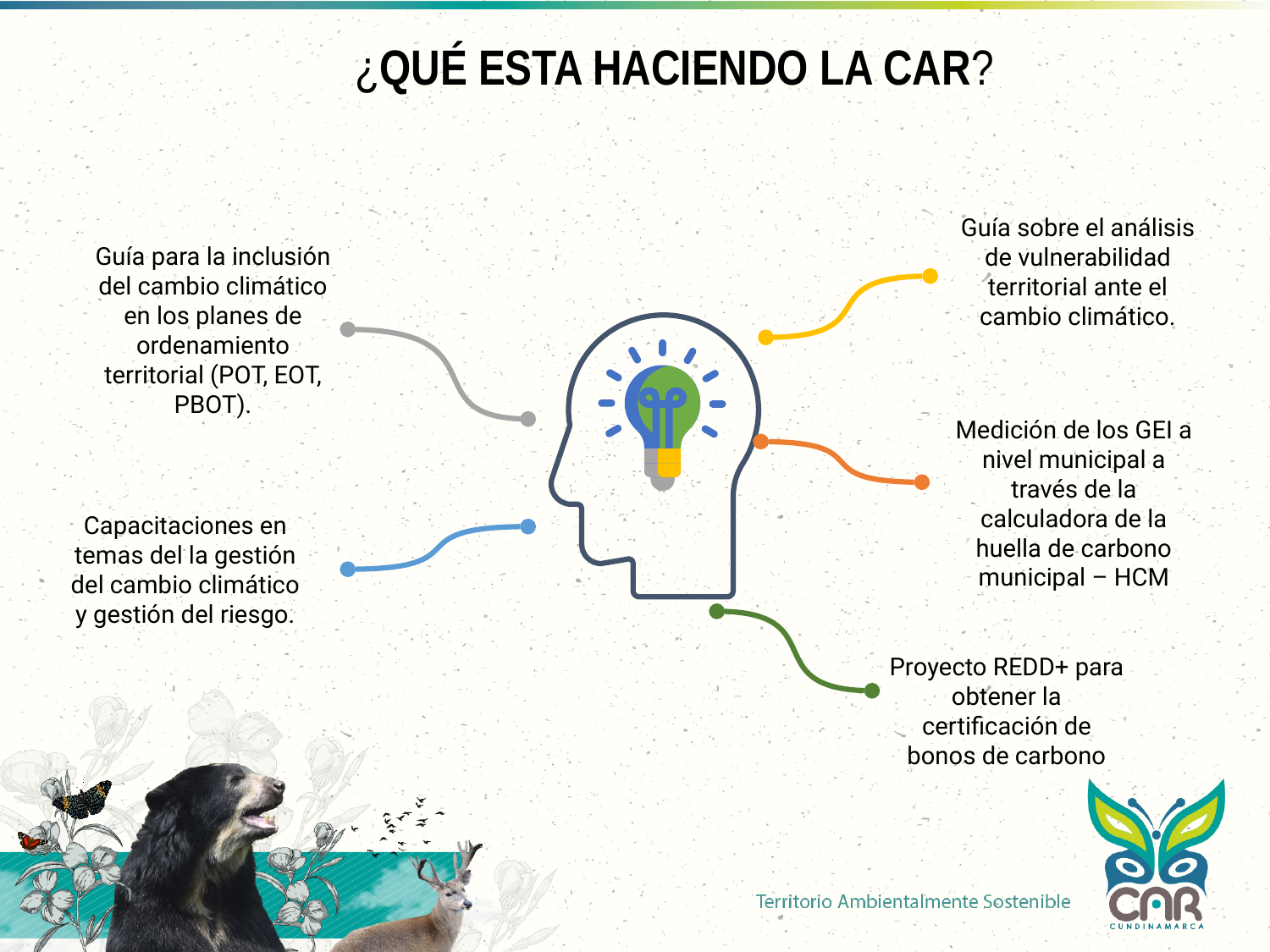

¿QUÉ ESTA HACIENDO LA CAR?
Guía sobre el análisis de vulnerabilidad territorial ante el cambio climático.
Guía para la inclusión del cambio climático en los planes de ordenamiento territorial (POT, EOT, PBOT).

Medición de los GEI a nivel municipal a través de la calculadora de la huella de carbono municipal – HCM
Capacitaciones en temas del la gestión del cambio climático y gestión del riesgo.
Proyecto REDD+ para obtener la certificación de bonos de carbono